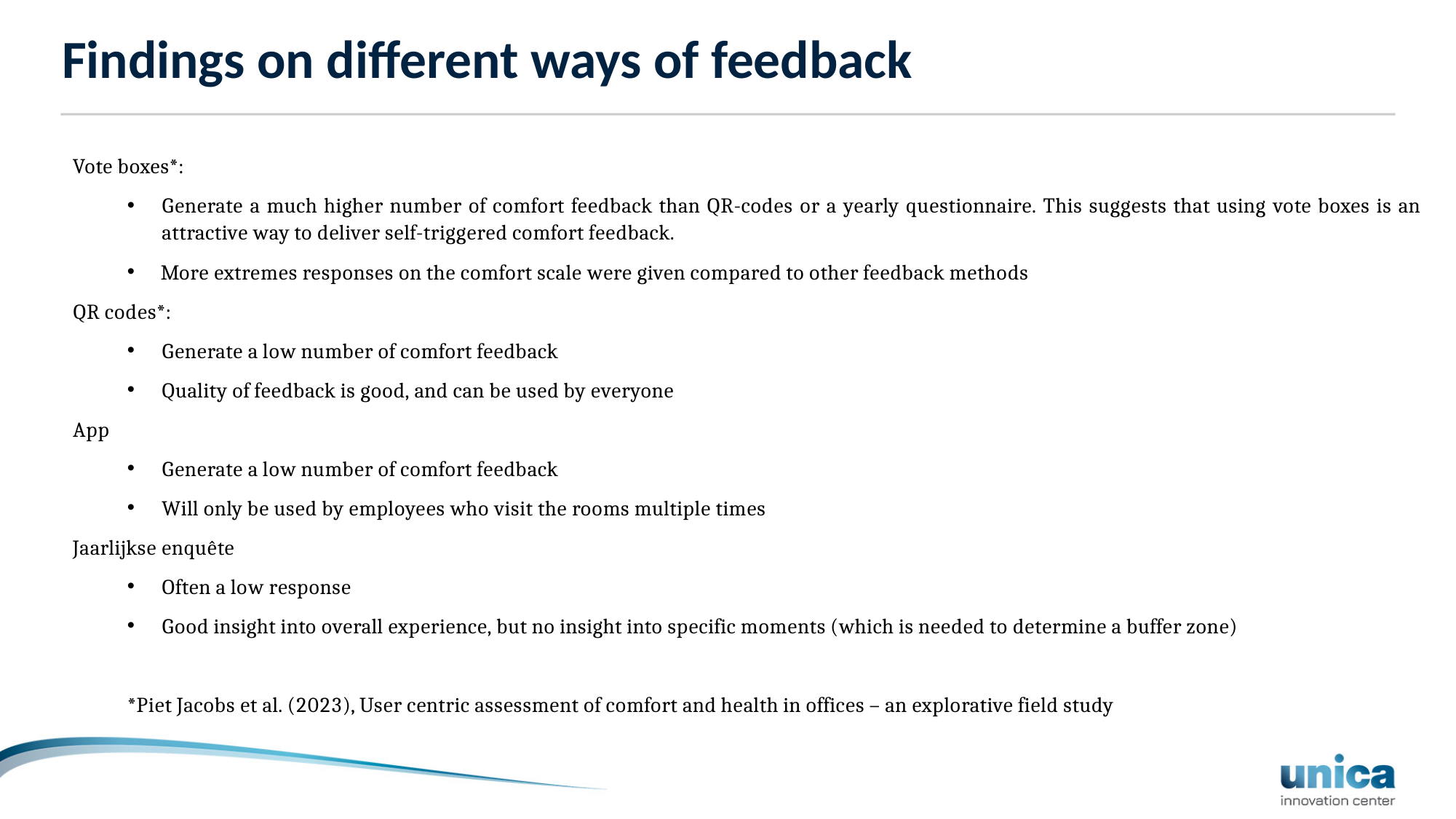

# Findings on different ways of feedback
Vote boxes*:
Generate a much higher number of comfort feedback than QR-codes or a yearly questionnaire. This suggests that using vote boxes is an attractive way to deliver self-triggered comfort feedback.
More extremes responses on the comfort scale were given compared to other feedback methods
QR codes*:
Generate a low number of comfort feedback
Quality of feedback is good, and can be used by everyone
App
Generate a low number of comfort feedback
Will only be used by employees who visit the rooms multiple times
Jaarlijkse enquête
Often a low response
Good insight into overall experience, but no insight into specific moments (which is needed to determine a buffer zone)

*Piet Jacobs et al. (2023), User centric assessment of comfort and health in offices – an explorative field study